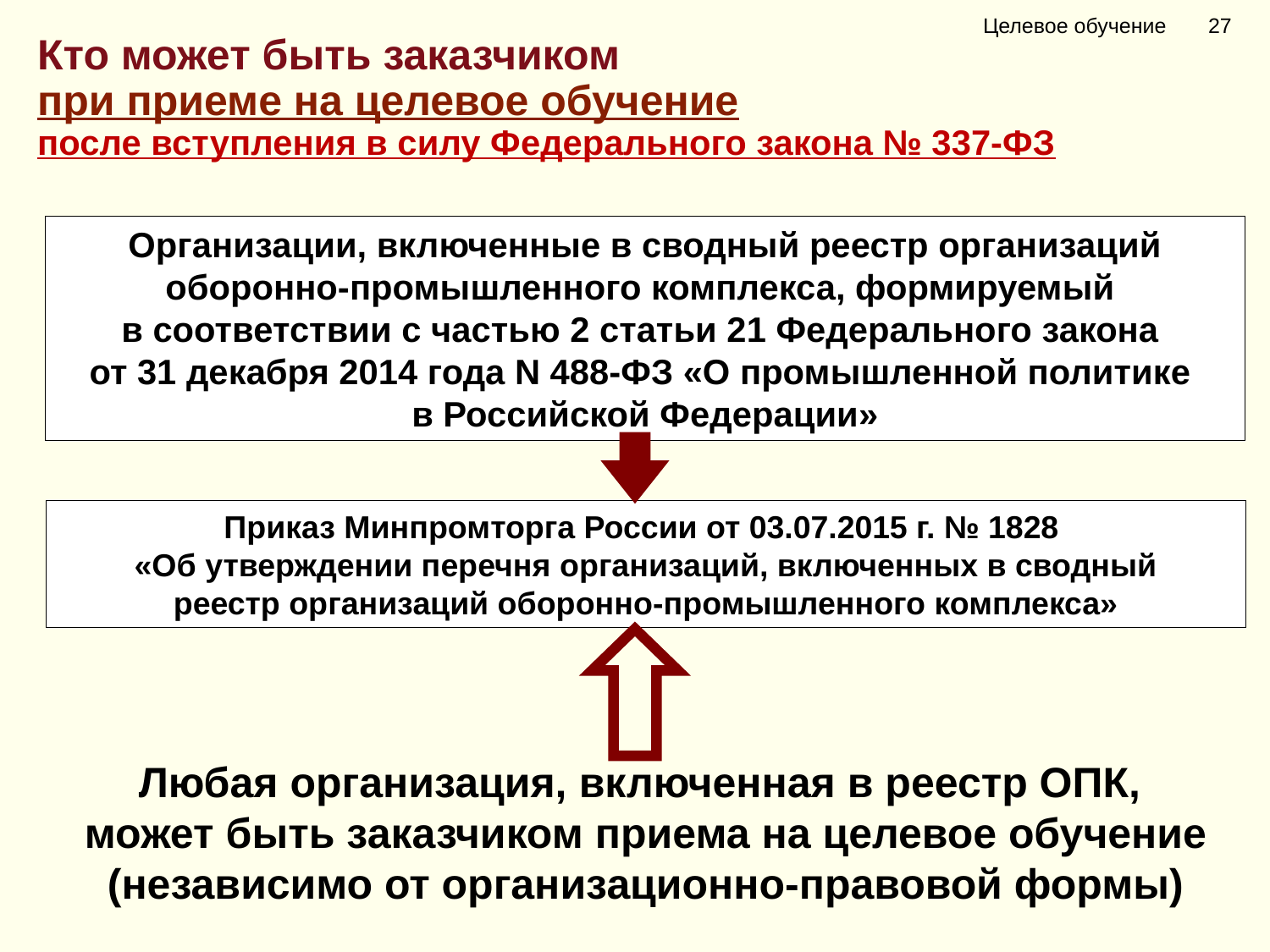

Целевое обучение       27
Кто может быть заказчиком
при приеме на целевое обучение
после вступления в силу Федерального закона № 337-ФЗ

Организации, включенные в сводный реестр организаций оборонно-промышленного комплекса, формируемый
в соответствии с частью 2 статьи 21 Федерального закона
от 31 декабря 2014 года N 488-ФЗ «О промышленной политике
в Российской Федерации»

Приказ Минпромторга России от 03.07.2015 г. № 1828
«Об утверждении перечня организаций, включенных в сводный
реестр организаций оборонно-промышленного комплекса»

Любая организация, включенная в реестр ОПК,
может быть заказчиком приема на целевое обучение (независимо от организационно-правовой формы)